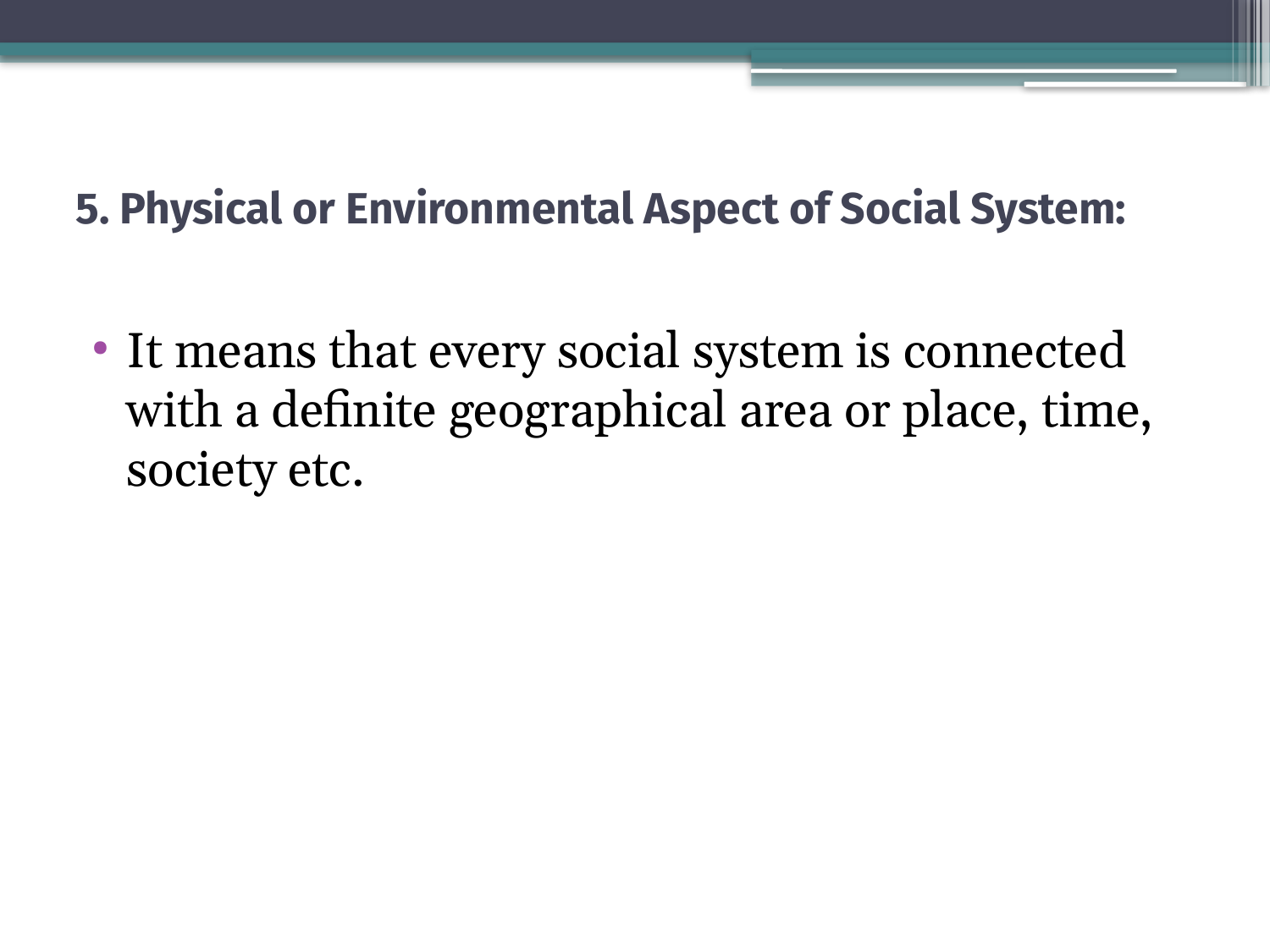

# 5. Physical or Environmental Aspect of Social System:
It means that every social system is connected with a definite geographical area or place, time, society etc.